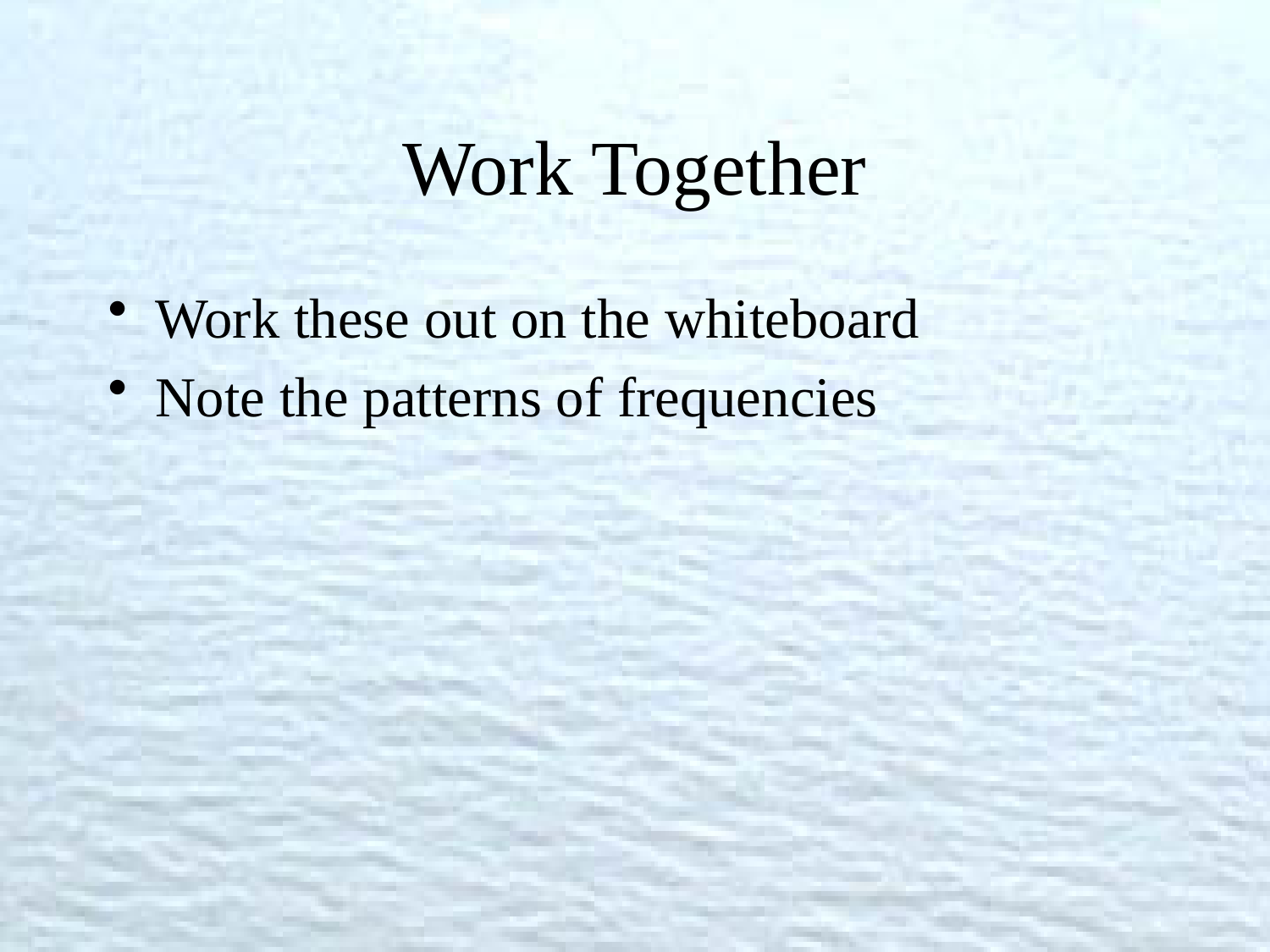

# Work Together
Work these out on the whiteboard
Note the patterns of frequencies